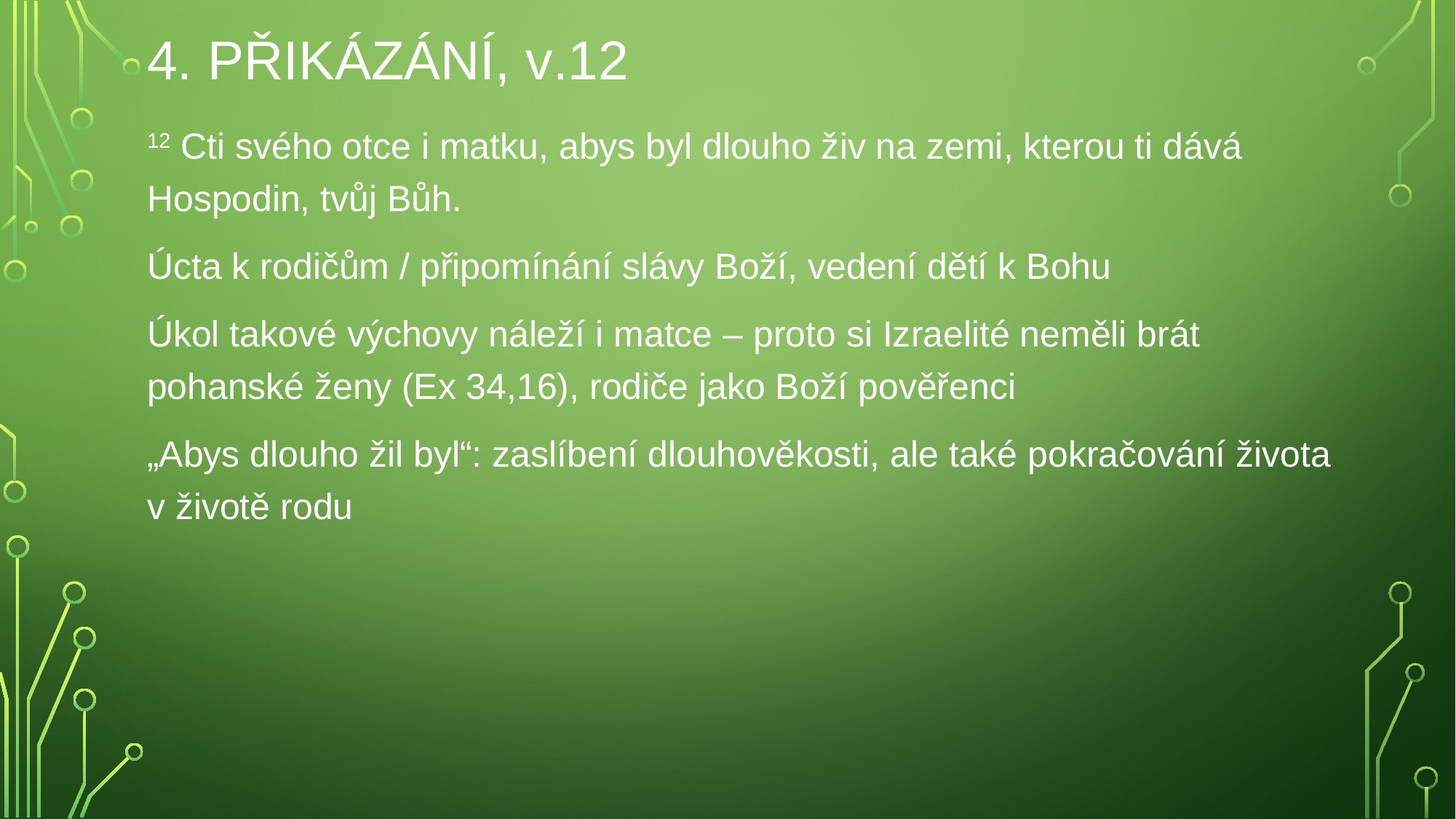

# 4. přikázání, v.12
12 Cti svého otce i matku, abys byl dlouho živ na zemi, kterou ti dává Hospodin, tvůj Bůh.
Úcta k rodičům / připomínání slávy Boží, vedení dětí k Bohu
Úkol takové výchovy náleží i matce – proto si Izraelité neměli brát pohanské ženy (Ex 34,16), rodiče jako Boží pověřenci
„Abys dlouho žil byl“: zaslíbení dlouhověkosti, ale také pokračování života v životě rodu